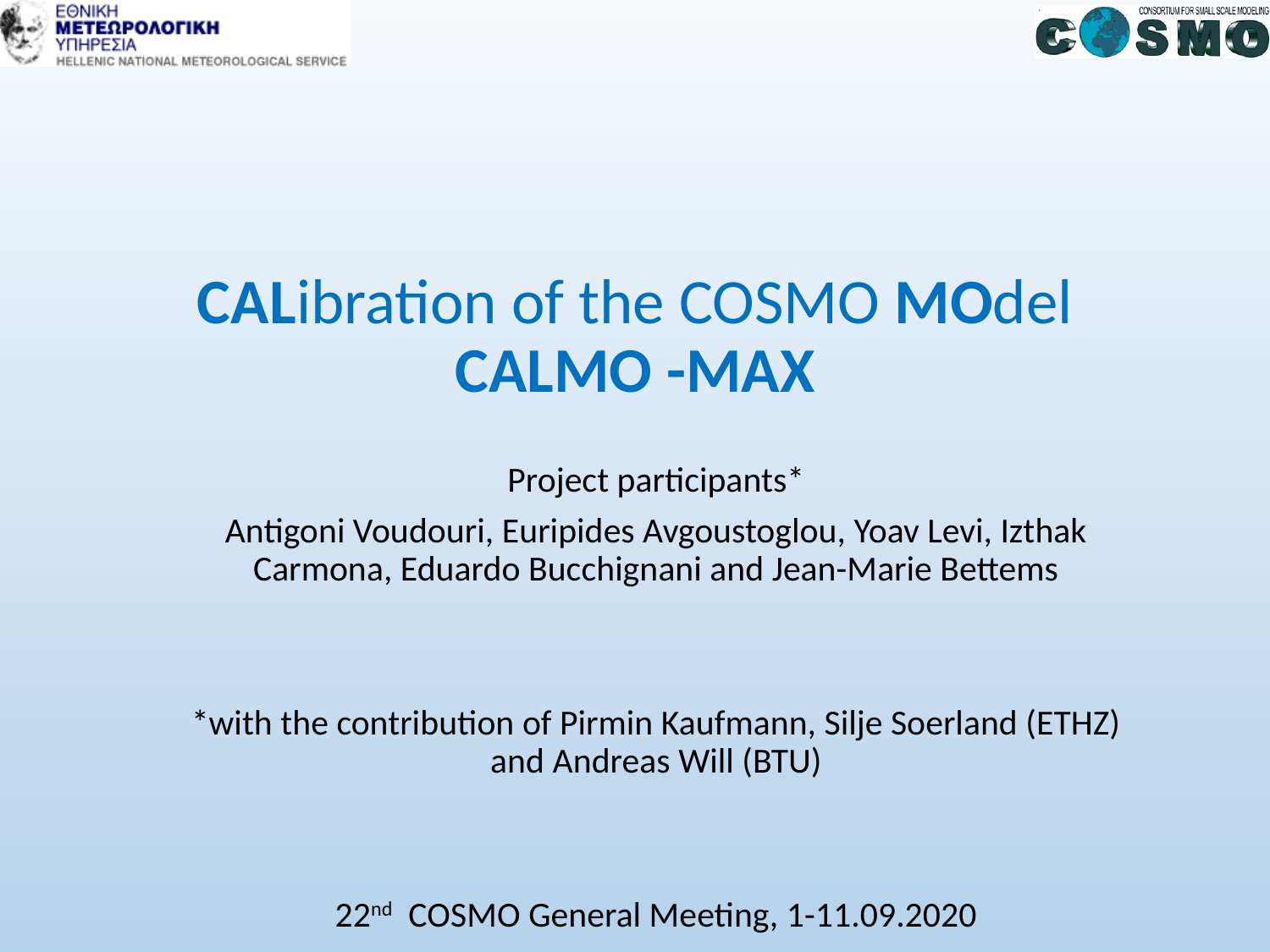

# CALibration of the COSMO MOdel CALMO -MAX
Project participants*
Antigoni Voudouri, Euripides Avgoustoglou, Yoav Levi, Izthak Carmona, Eduardo Bucchignani and Jean-Marie Bettems

*with the contribution of Pirmin Kaufmann, Silje Soerland (ETHZ) and Andreas Will (BTU)

22nd  COSMO General Meeting, 1-11.09.2020